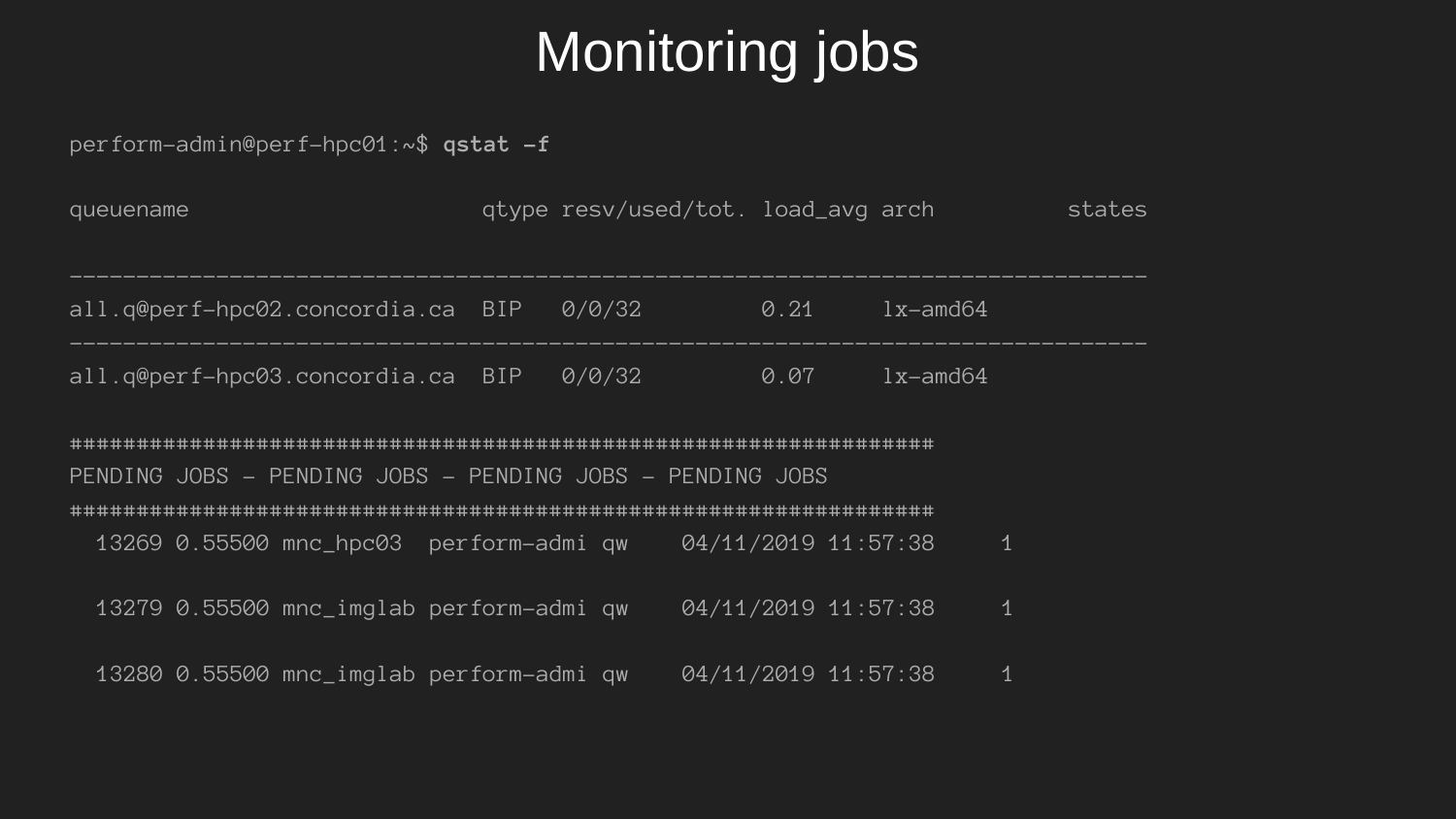

# Monitoring jobs
perform-admin@perf-hpc01:~$ qstat -f
queuename                      qtype resv/used/tot. load_avg arch          states
---------------------------------------------------------------------------------
all.q@perf-hpc02.concordia.ca  BIP   0/0/32         0.21     lx-amd64      ---------------------------------------------------------------------------------
all.q@perf-hpc03.concordia.ca  BIP   0/0/32         0.07     lx-amd64
#################################################################
PENDING JOBS - PENDING JOBS - PENDING JOBS - PENDING JOBS
#################################################################
  13269 0.55500 mnc_hpc03  perform-admi qw    04/11/2019 11:57:38     1
  13279 0.55500 mnc_imglab perform-admi qw    04/11/2019 11:57:38     1
  13280 0.55500 mnc_imglab perform-admi qw    04/11/2019 11:57:38     1